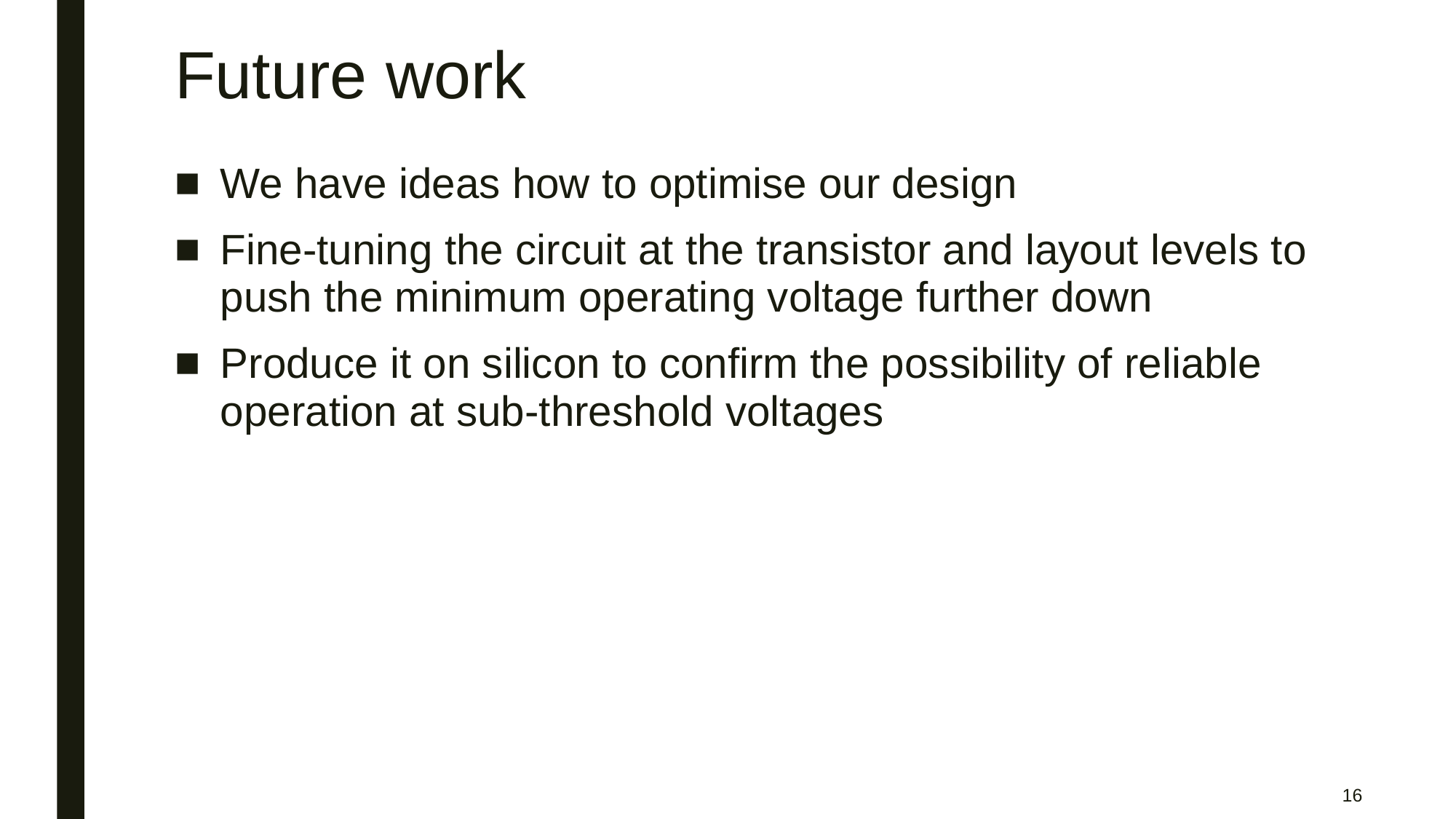

# Future work
We have ideas how to optimise our design
Fine-tuning the circuit at the transistor and layout levels to push the minimum operating voltage further down
Produce it on silicon to confirm the possibility of reliable operation at sub-threshold voltages
16